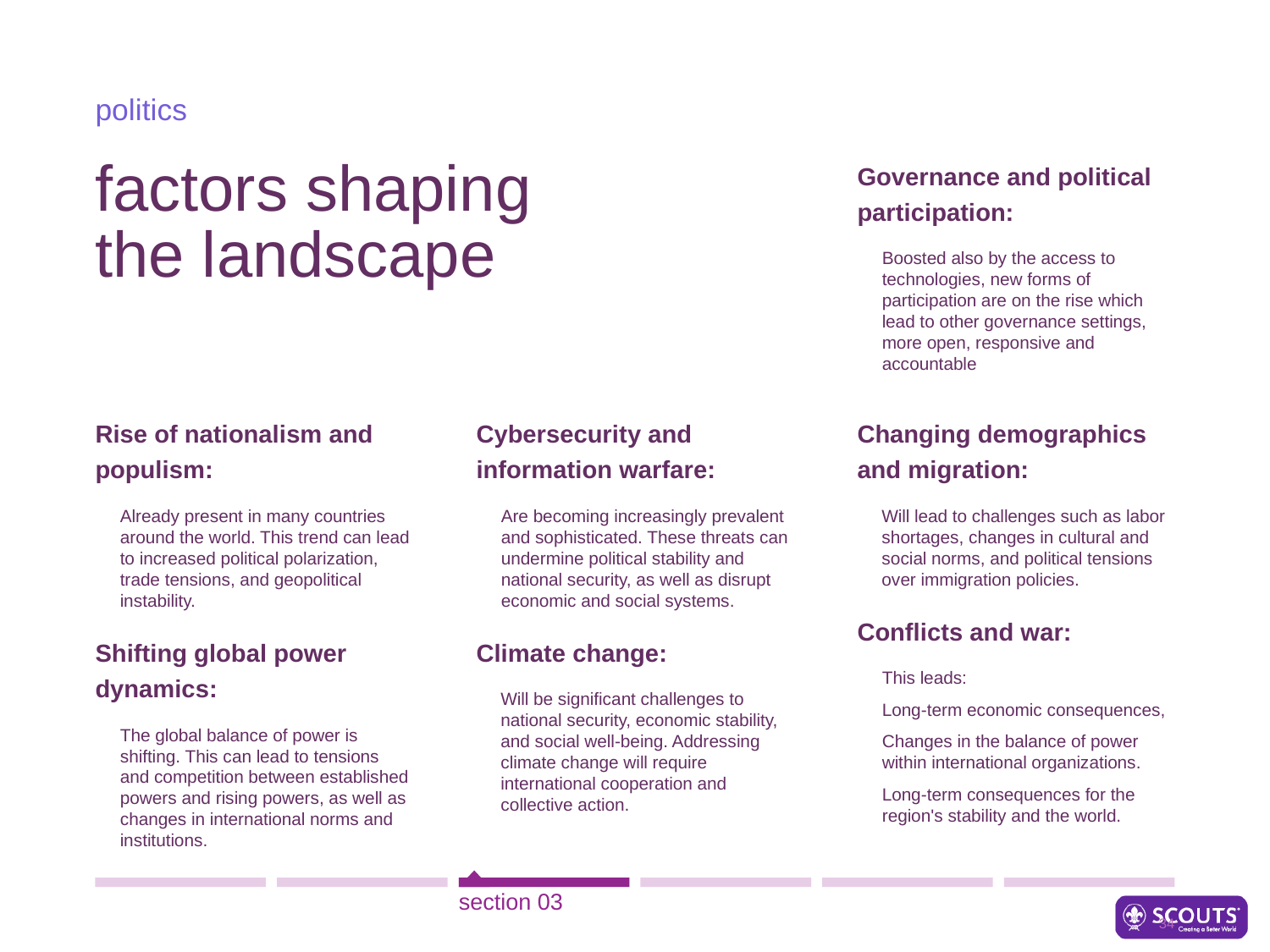

politics
Governance and political participation:
Boosted also by the access to technologies, new forms of participation are on the rise which lead to other governance settings, more open, responsive and accountable

# factors shaping the landscape
Rise of nationalism and populism:
Already present in many countries around the world. This trend can lead to increased political polarization, trade tensions, and geopolitical instability.
Shifting global power dynamics:
The global balance of power is shifting. This can lead to tensions and competition between established powers and rising powers, as well as changes in international norms and institutions.

Cybersecurity and information warfare:
Are becoming increasingly prevalent and sophisticated. These threats can undermine political stability and national security, as well as disrupt economic and social systems.
Climate change:
Will be significant challenges to national security, economic stability, and social well-being. Addressing climate change will require international cooperation and collective action.

Changing demographics and migration:
Will lead to challenges such as labor shortages, changes in cultural and social norms, and political tensions over immigration policies.
Conflicts and war:
​This leads:
Long-term economic consequences,
​Changes in the balance of power within international organizations.
Long-term consequences for the region's stability and the world.

section 03